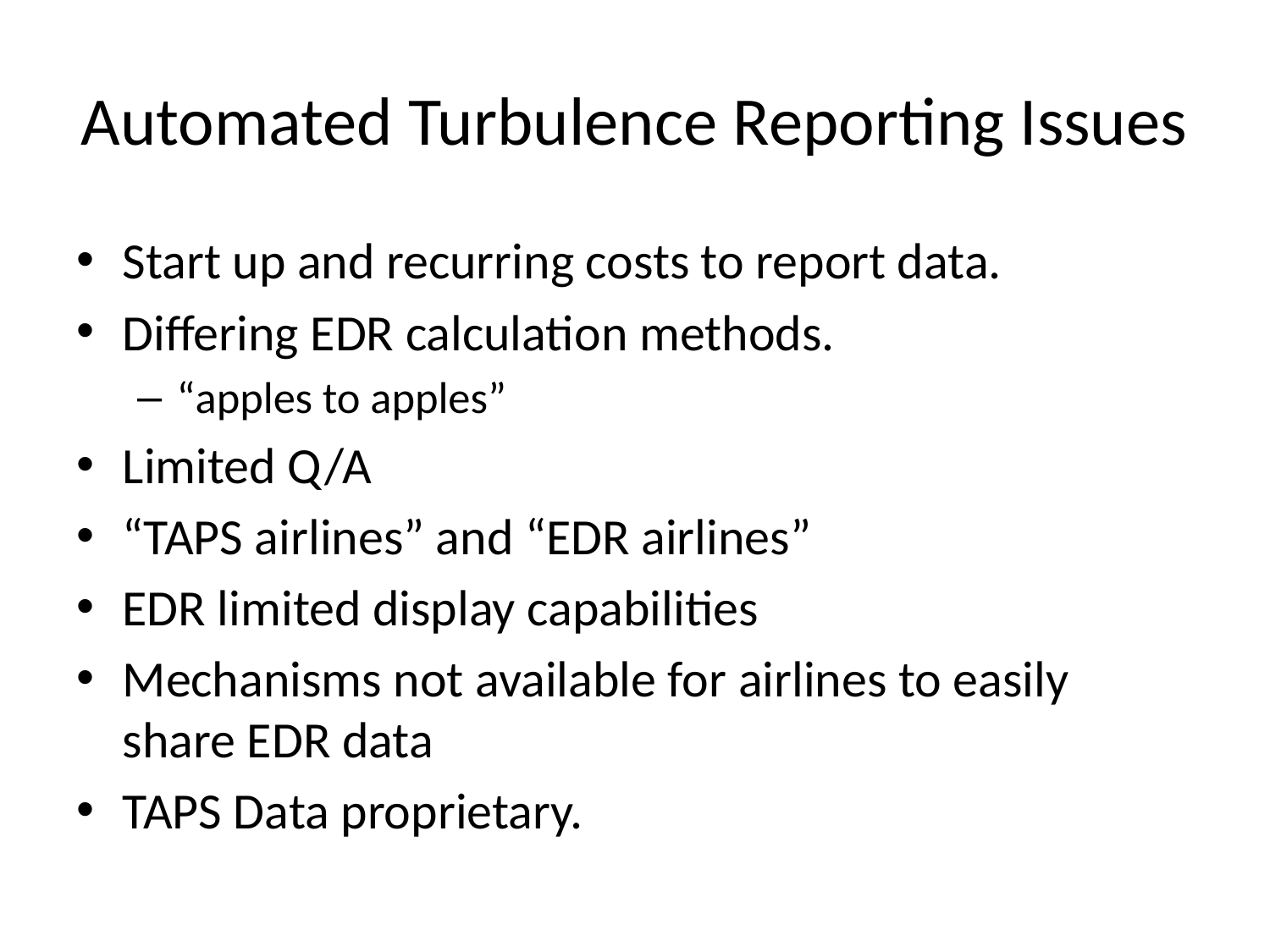

# Automated Turbulence Reporting Issues
Start up and recurring costs to report data.
Differing EDR calculation methods.
“apples to apples”
Limited Q/A
“TAPS airlines” and “EDR airlines”
EDR limited display capabilities
Mechanisms not available for airlines to easily share EDR data
TAPS Data proprietary.